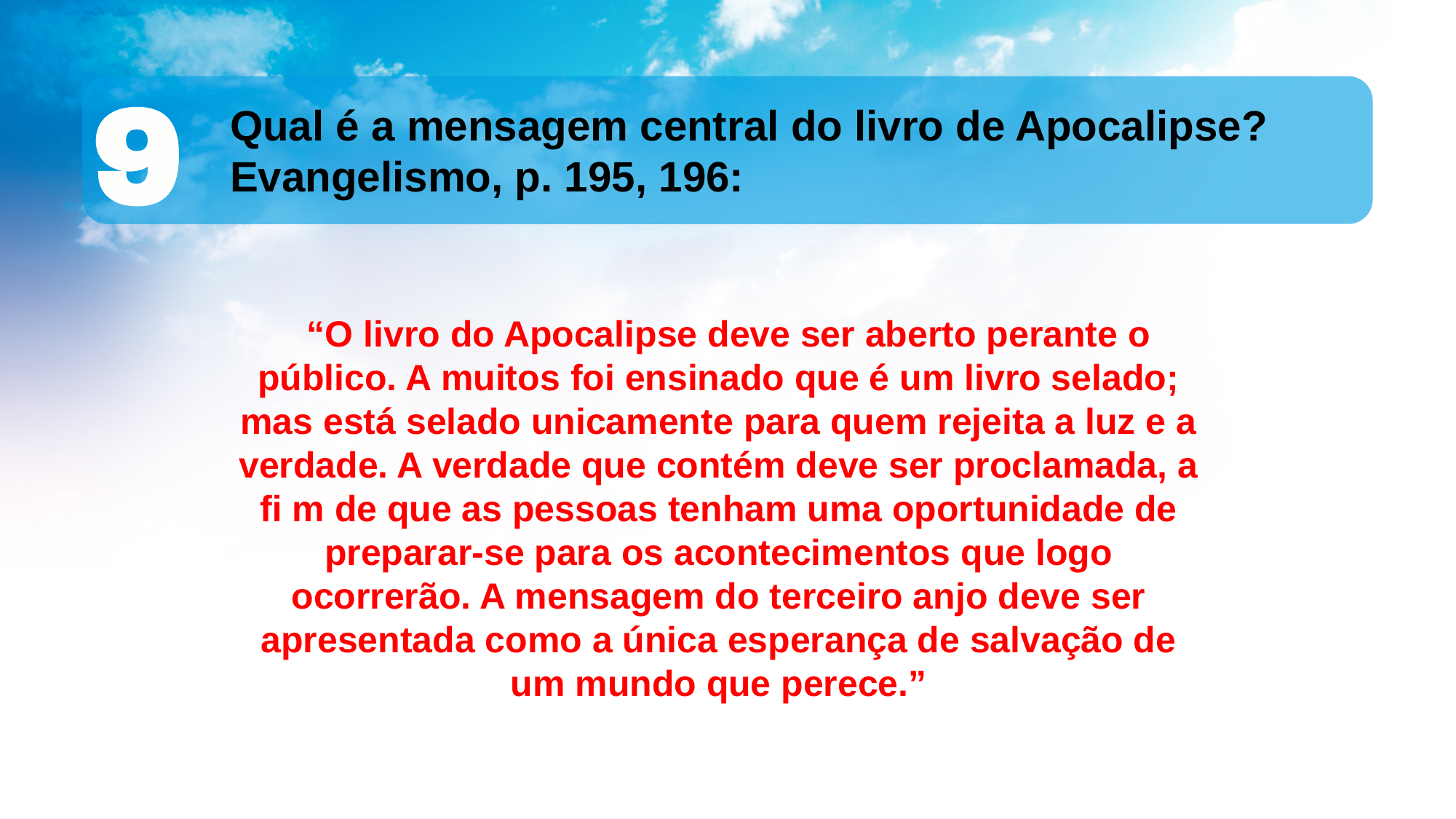

9

Qual é a mensagem central do livro de Apocalipse? Evangelismo, p. 195, 196:
  “O livro do Apocalipse deve ser aberto perante o público. A muitos foi ensinado que é um livro selado; mas está selado unicamente para quem rejeita a luz e a verdade. A verdade que contém deve ser proclamada, a ﬁ m de que as pessoas tenham uma oportunidade de preparar-se para os acontecimentos que logo ocorrerão. A mensagem do terceiro anjo deve ser apresentada como a única esperança de salvação de um mundo que perece.”